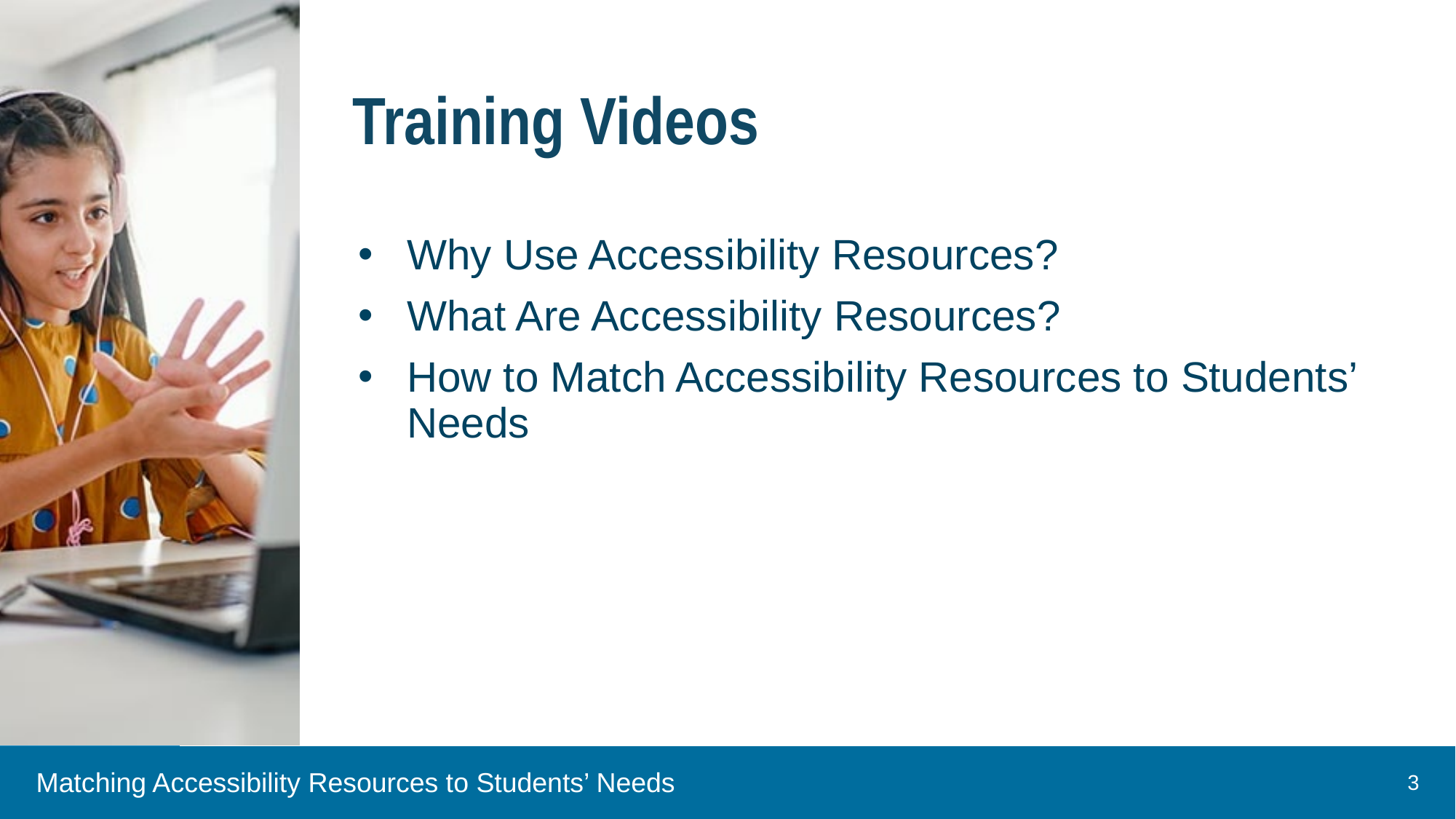

# Training Videos
Why Use Accessibility Resources?
What Are Accessibility Resources?
How to Match Accessibility Resources to Students’ Needs